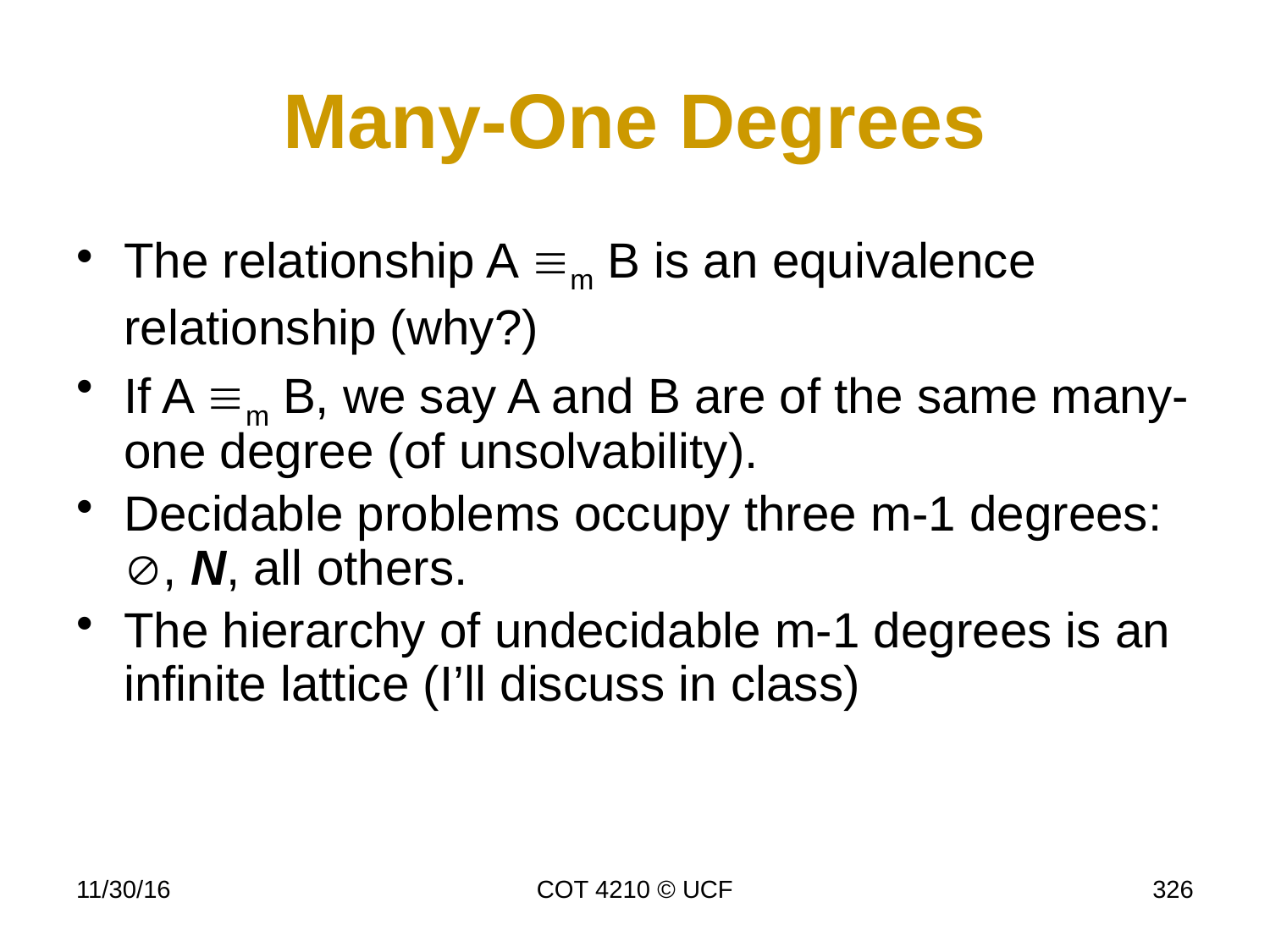

# Many-One Degrees
The relationship A ≡m B is an equivalence relationship (why?)
If A ≡m B, we say A and B are of the same many-one degree (of unsolvability).
Decidable problems occupy three m-1 degrees: ∅, N, all others.
The hierarchy of undecidable m-1 degrees is an infinite lattice (I’ll discuss in class)
11/30/16
COT 4210 © UCF
326